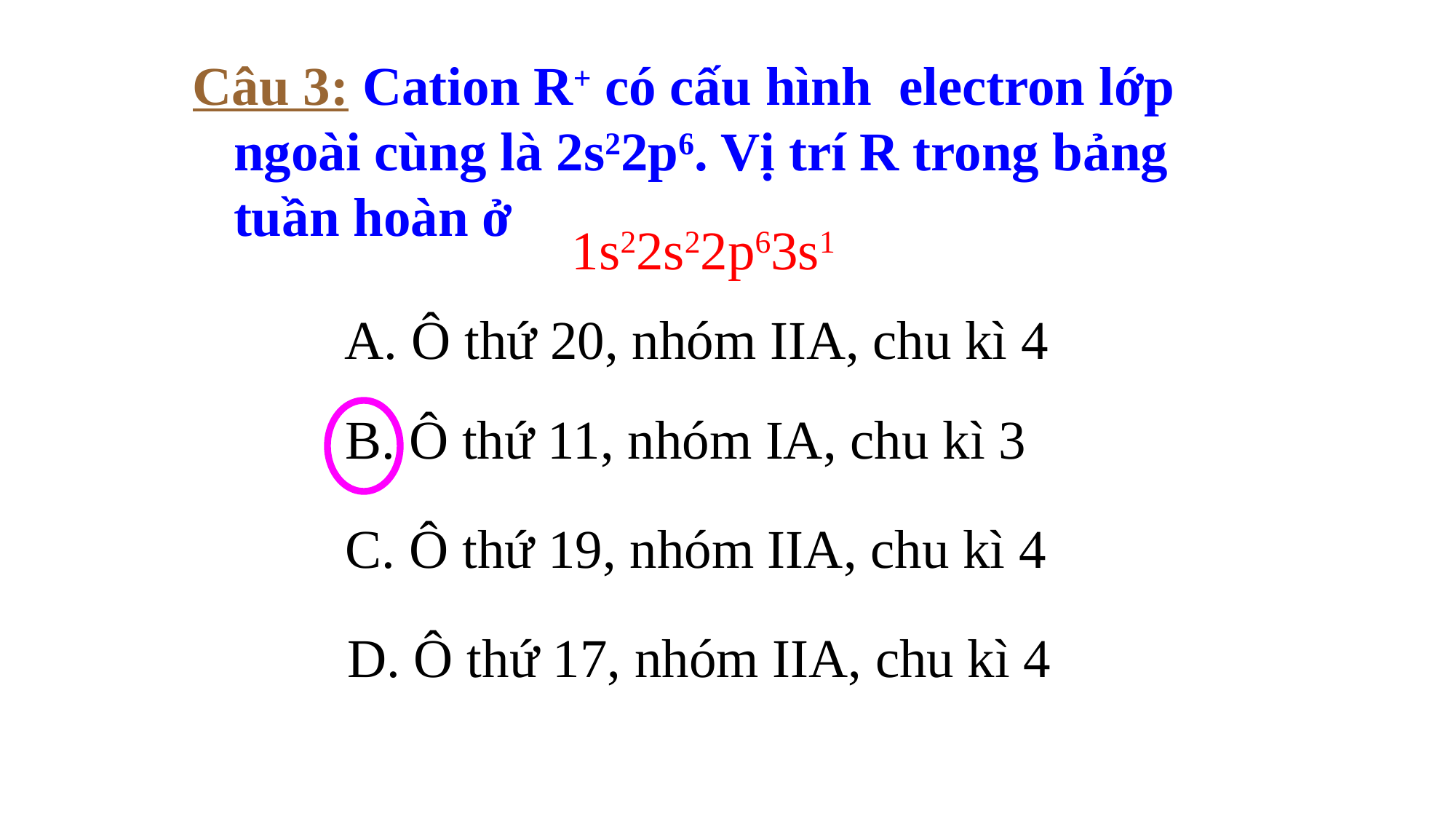

Câu 3: Cation R+ có cấu hình  electron lớp ngoài cùng là 2s22p6. Vị trí R trong bảng tuần hoàn ở
A. Ô thứ 20, nhóm IIA, chu kì 4
B. Ô thứ 11, nhóm IA, chu kì 3
C. Ô thứ 19, nhóm IIA, chu kì 4
D. Ô thứ 17, nhóm IIA, chu kì 4
1s22s22p63s1